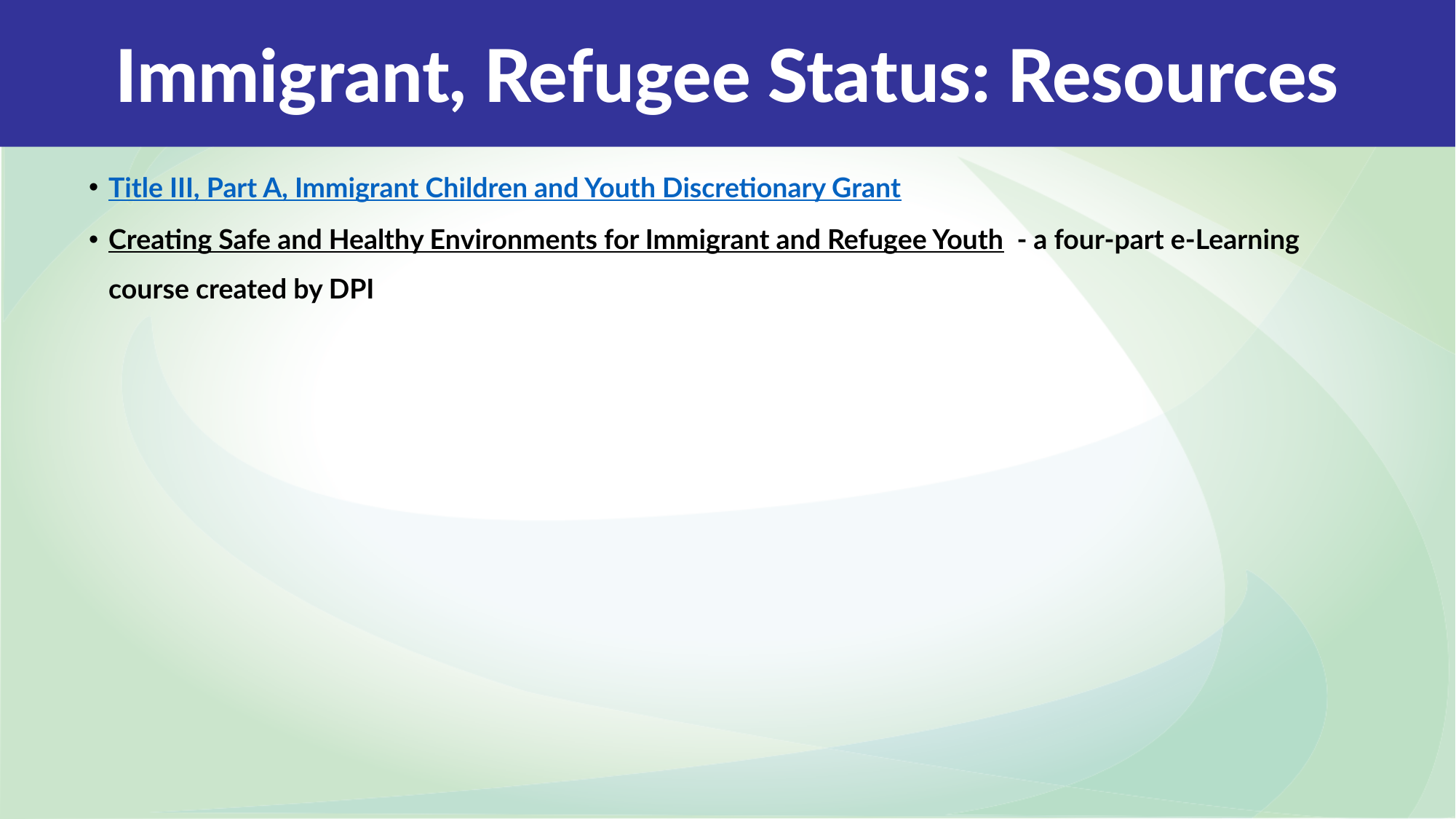

Immigrant, Refugee Status: Resources
Title III, Part A, Immigrant Children and Youth Discretionary Grant
Creating Safe and Healthy Environments for Immigrant and Refugee Youth  - a four-part e-Learning course created by DPI